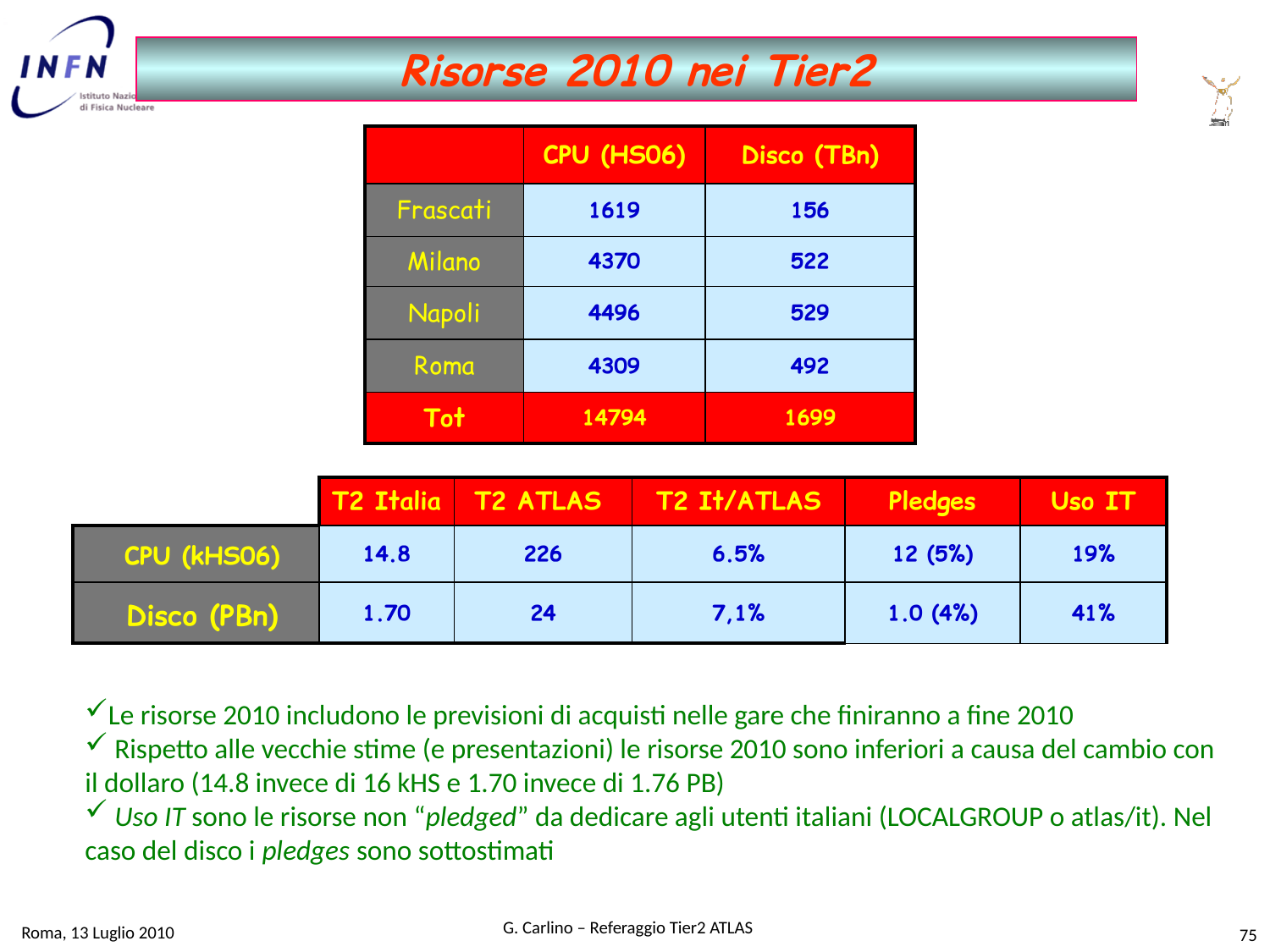

Risorse 2010 nei Tier2
|  | CPU (HS06) | Disco (TBn) |
| --- | --- | --- |
| Frascati | 1619 | 156 |
| Milano | 4370 | 522 |
| Napoli | 4496 | 529 |
| Roma | 4309 | 492 |
| Tot | 14794 | 1699 |
|  | T2 Italia | T2 ATLAS | T2 It/ATLAS | Pledges | Uso IT |
| --- | --- | --- | --- | --- | --- |
| CPU (kHS06) | 14.8 | 226 | 6.5% | 12 (5%) | 19% |
| Disco (PBn) | 1.70 | 24 | 7,1% | 1.0 (4%) | 41% |
Le risorse 2010 includono le previsioni di acquisti nelle gare che finiranno a fine 2010
 Rispetto alle vecchie stime (e presentazioni) le risorse 2010 sono inferiori a causa del cambio con il dollaro (14.8 invece di 16 kHS e 1.70 invece di 1.76 PB)
 Uso IT sono le risorse non “pledged” da dedicare agli utenti italiani (LOCALGROUP o atlas/it). Nel caso del disco i pledges sono sottostimati